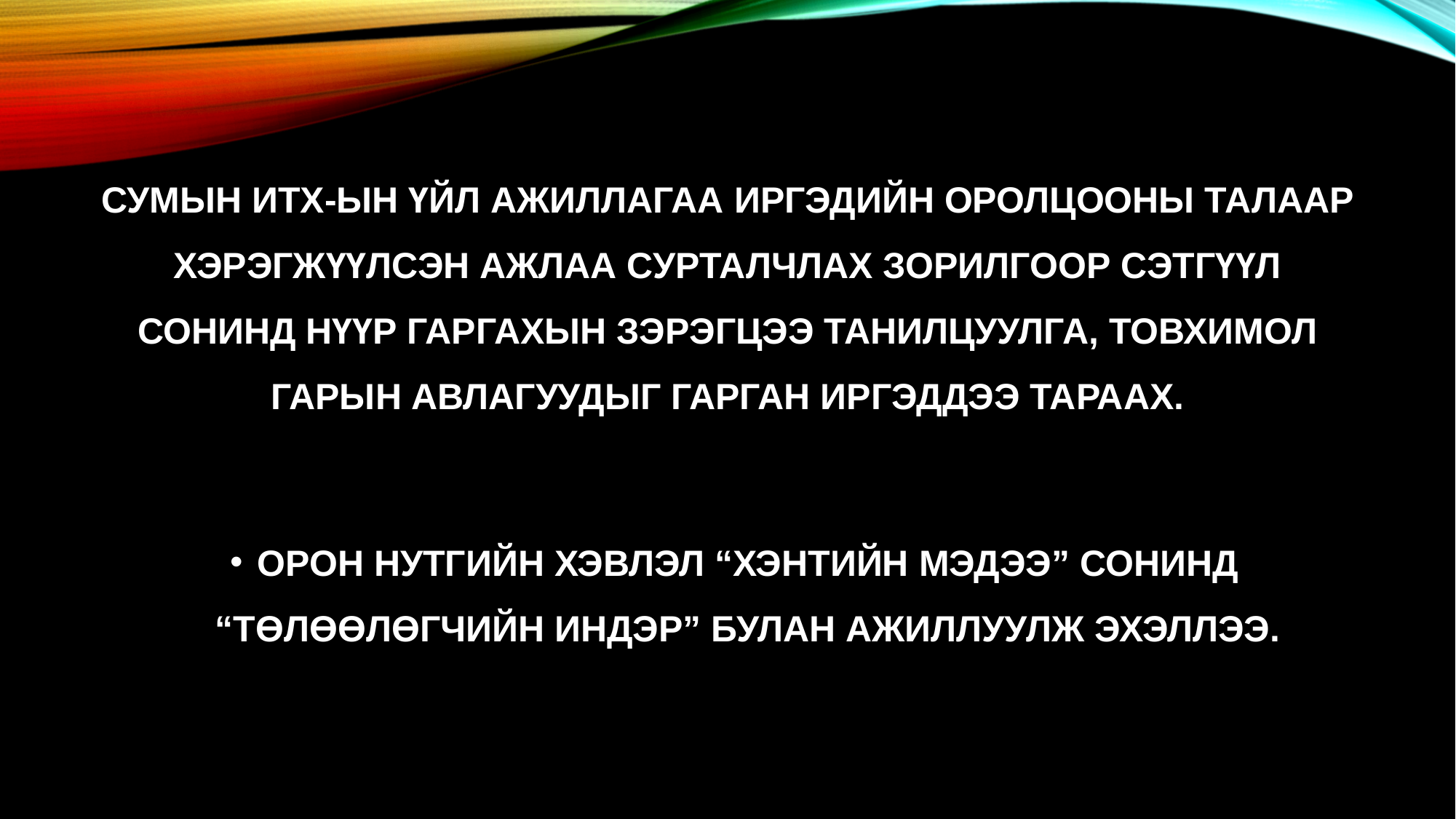

# Сумын ИТХ-ын үйл ажиллагаа иргэдийн оролцооны талаар хэрэгжүүлсэн ажлаа сурталчлах зорилгоор сэтгүүл сонинд нүүр гаргахын зэрэгцээ танилцуулга, товхимол гарын авлагуудыг гарган иргэддээ тараах.
ОРОН НУТГИЙН ХЭВЛЭЛ “ХЭНТИЙН МЭДЭЭ” СОНИНД “ТӨЛӨӨЛӨГЧИЙН ИНДЭР” БУЛАН АЖИЛЛУУЛЖ ЭХЭЛЛЭЭ.